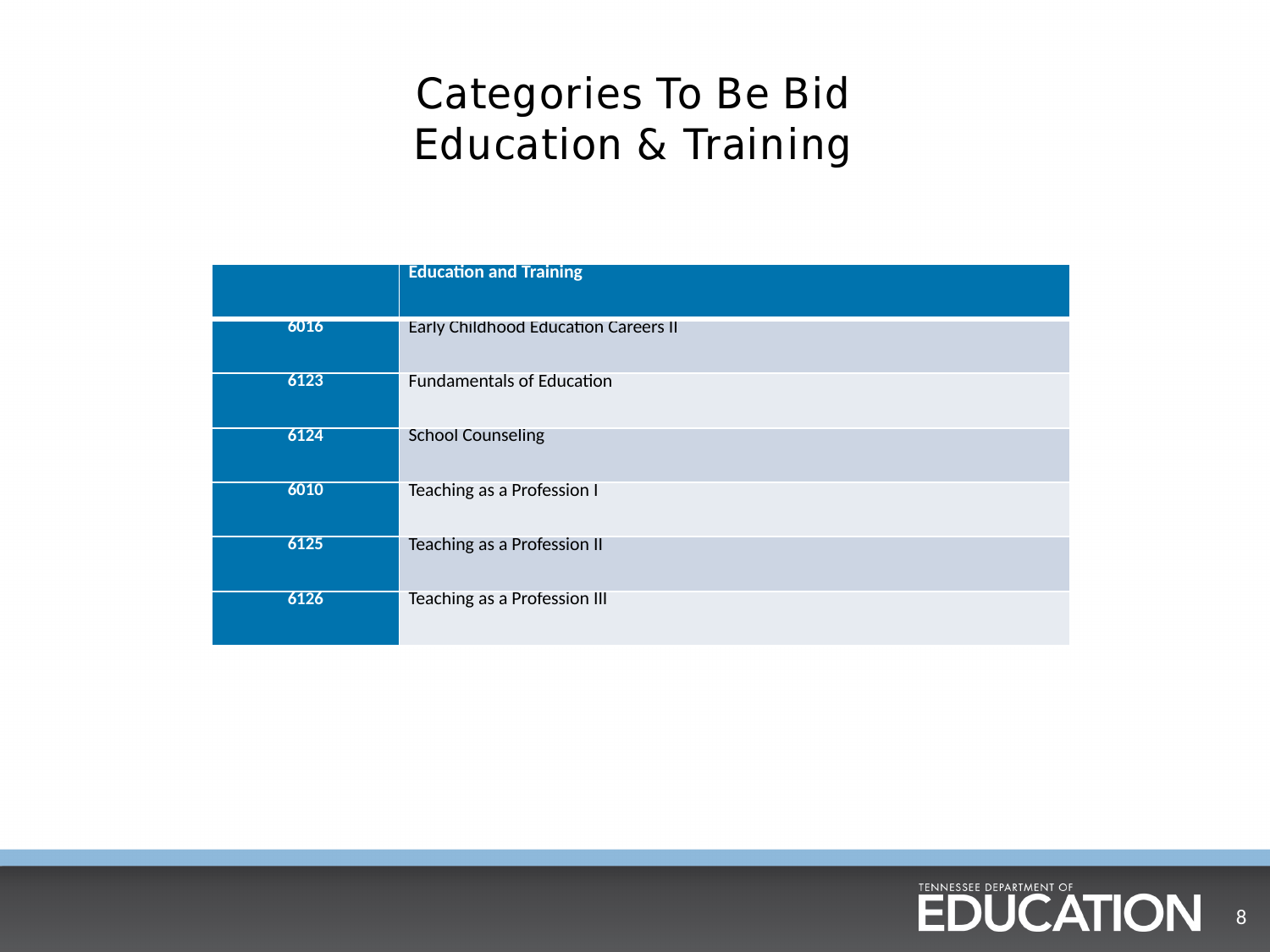

# Categories To Be Bid Education & Training
|  | Education and Training |
| --- | --- |
| 6016 | Early Childhood Education Careers II |
| 6123 | Fundamentals of Education |
| 6124 | School Counseling |
| 6010 | Teaching as a Profession I |
| 6125 | Teaching as a Profession II |
| 6126 | Teaching as a Profession III |

8